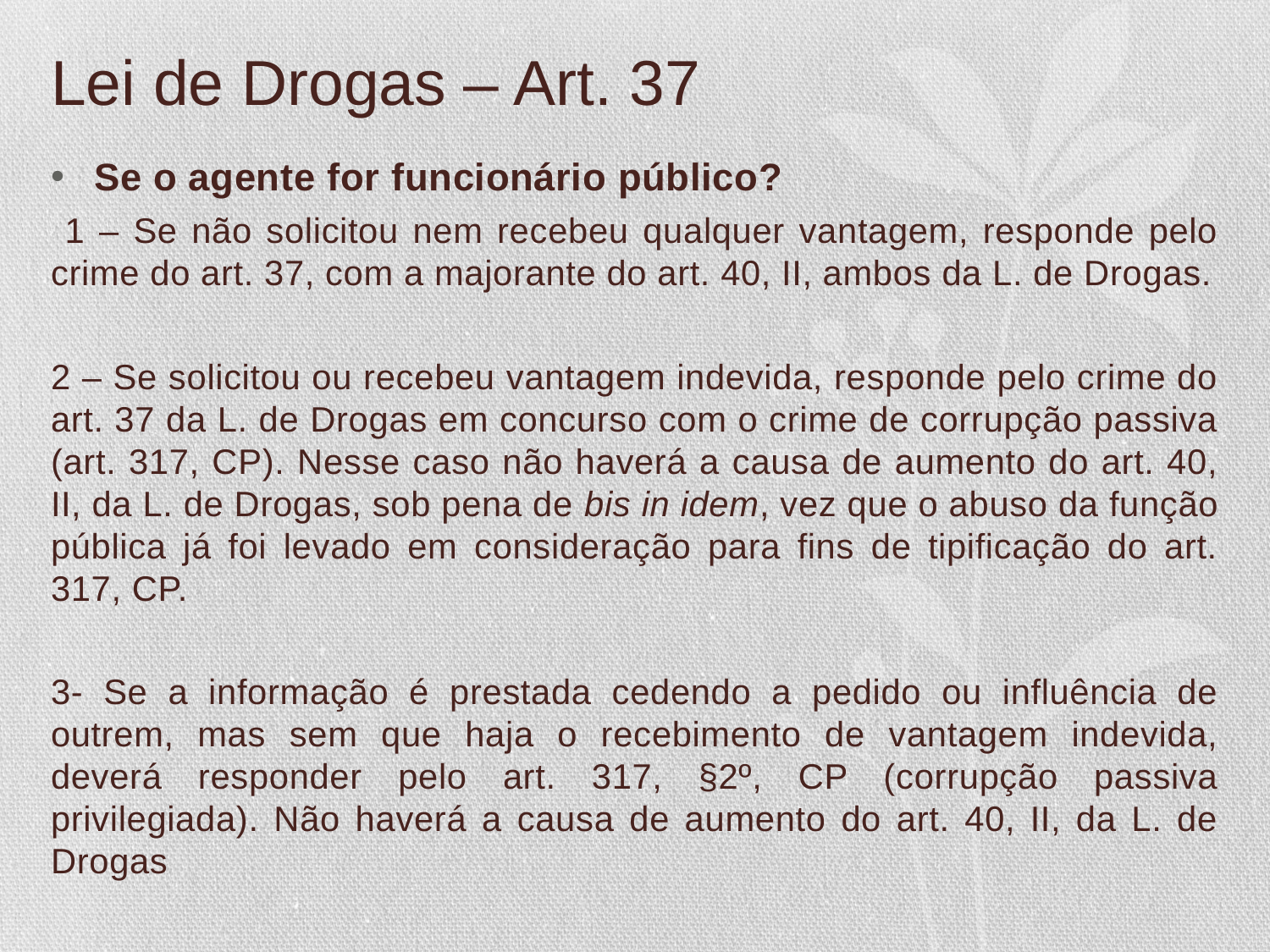

# Lei de Drogas – Art. 37
Se o agente for funcionário público?
 1 – Se não solicitou nem recebeu qualquer vantagem, responde pelo crime do art. 37, com a majorante do art. 40, II, ambos da L. de Drogas.

2 – Se solicitou ou recebeu vantagem indevida, responde pelo crime do art. 37 da L. de Drogas em concurso com o crime de corrupção passiva (art. 317, CP). Nesse caso não haverá a causa de aumento do art. 40, II, da L. de Drogas, sob pena de bis in idem, vez que o abuso da função pública já foi levado em consideração para fins de tipificação do art. 317, CP.

3- Se a informação é prestada cedendo a pedido ou influência de outrem, mas sem que haja o recebimento de vantagem indevida, deverá responder pelo art. 317, §2º, CP (corrupção passiva privilegiada). Não haverá a causa de aumento do art. 40, II, da L. de Drogas